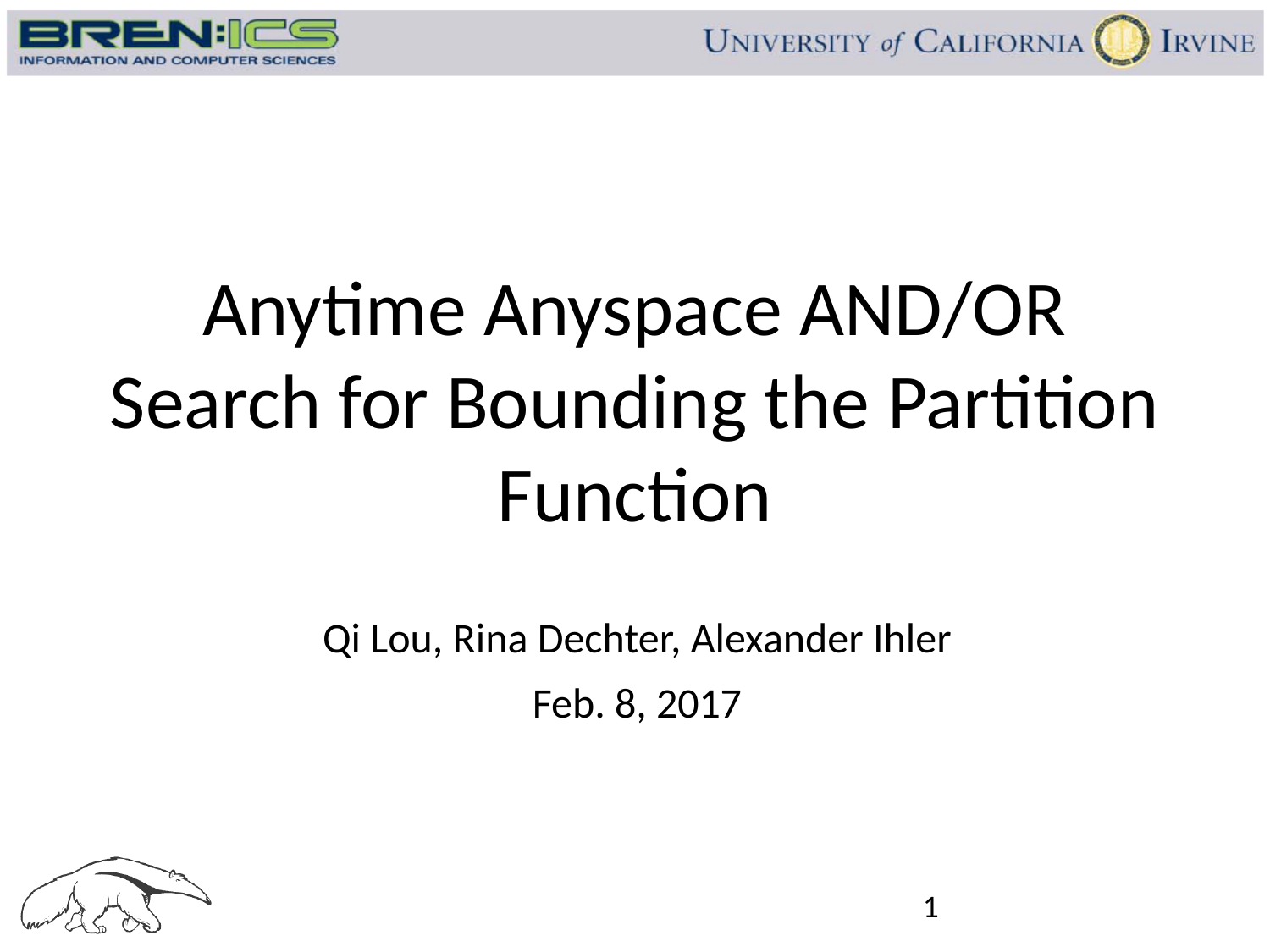

# Anytime Anyspace AND/OR Search for Bounding the Partition Function

Qi Lou, Rina Dechter, Alexander Ihler
Feb. 8, 2017
1